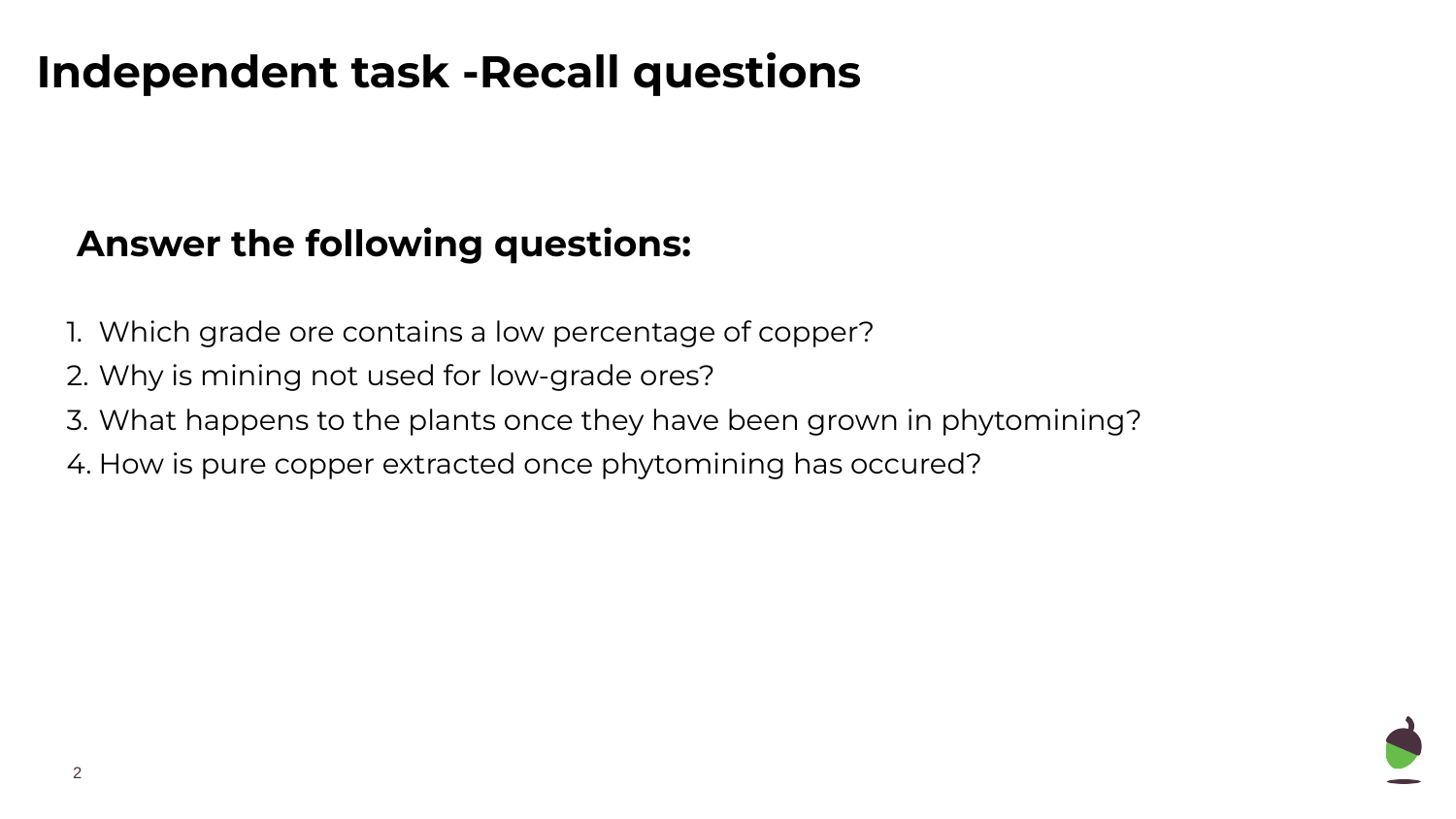

# Independent task -Recall questions
Answer the following questions:
Which grade ore contains a low percentage of copper?
Why is mining not used for low-grade ores?
What happens to the plants once they have been grown in phytomining?
How is pure copper extracted once phytomining has occured?
2